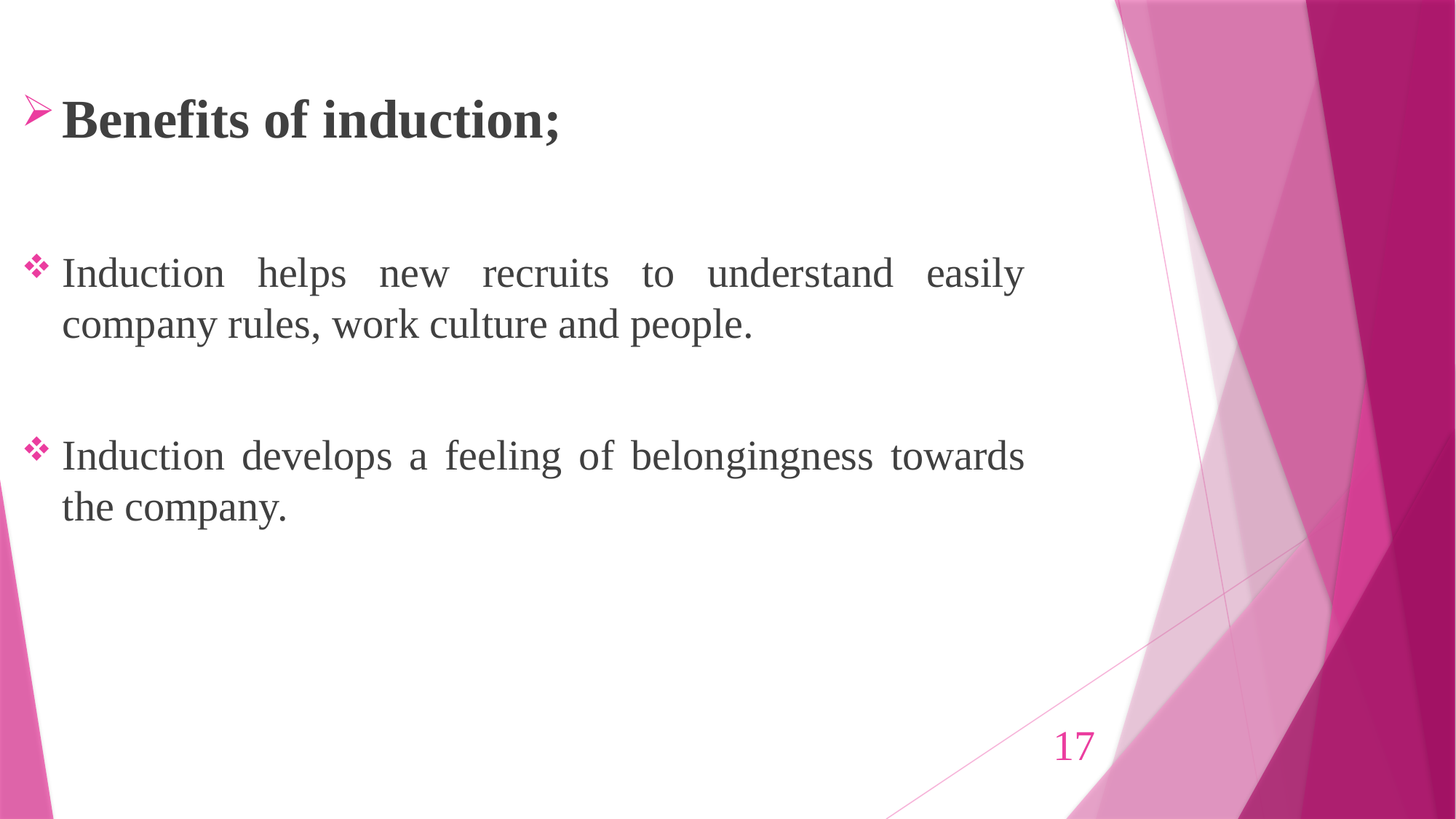

Benefits of induction;

Induction helps new recruits to understand easily company rules, work culture and people.

Induction develops a feeling of belongingness towards the company.
17